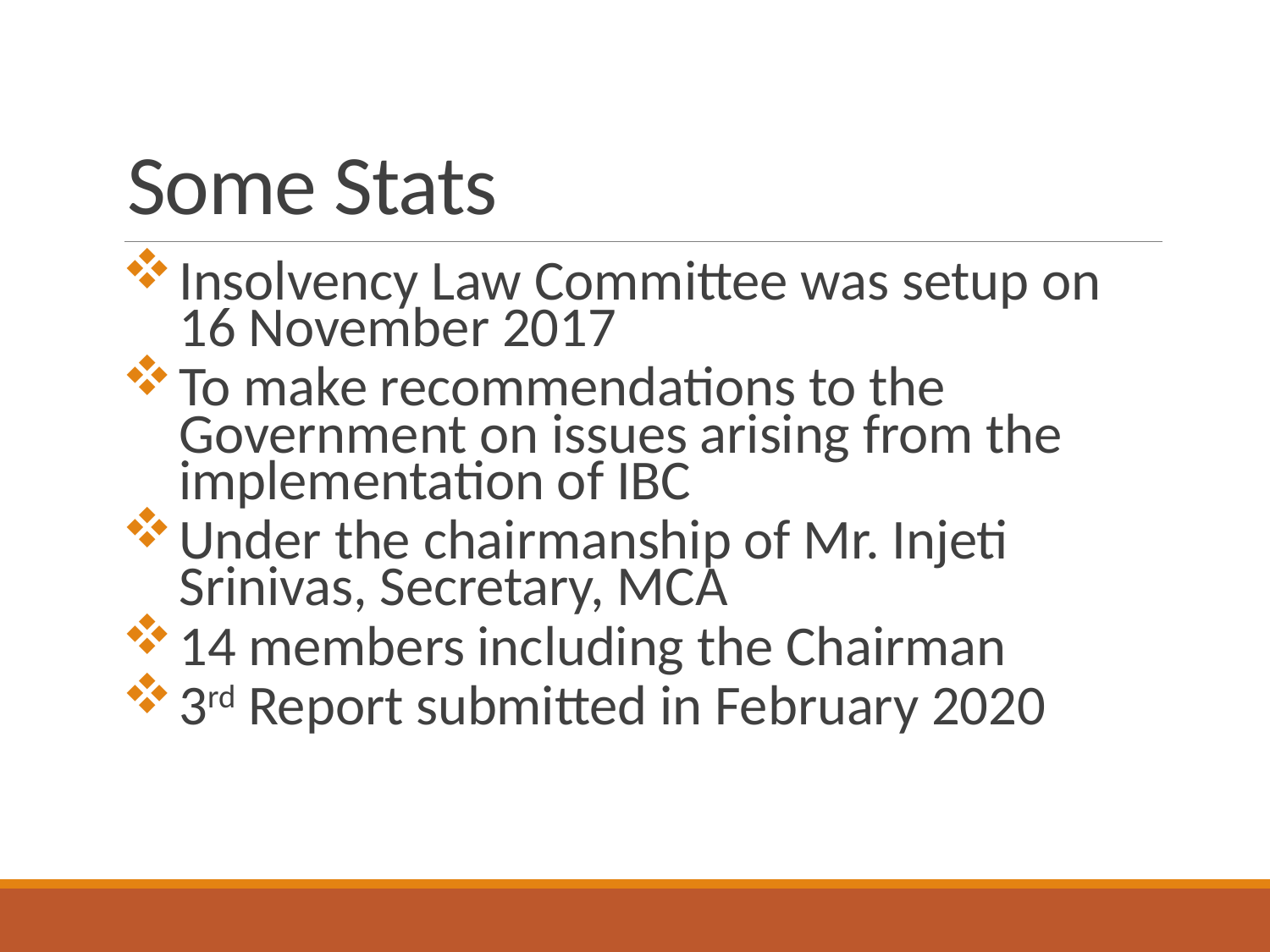

# Some Stats
Insolvency Law Committee was setup on 16 November 2017
To make recommendations to the Government on issues arising from the implementation of IBC
Under the chairmanship of Mr. Injeti Srinivas, Secretary, MCA
14 members including the Chairman
3rd Report submitted in February 2020